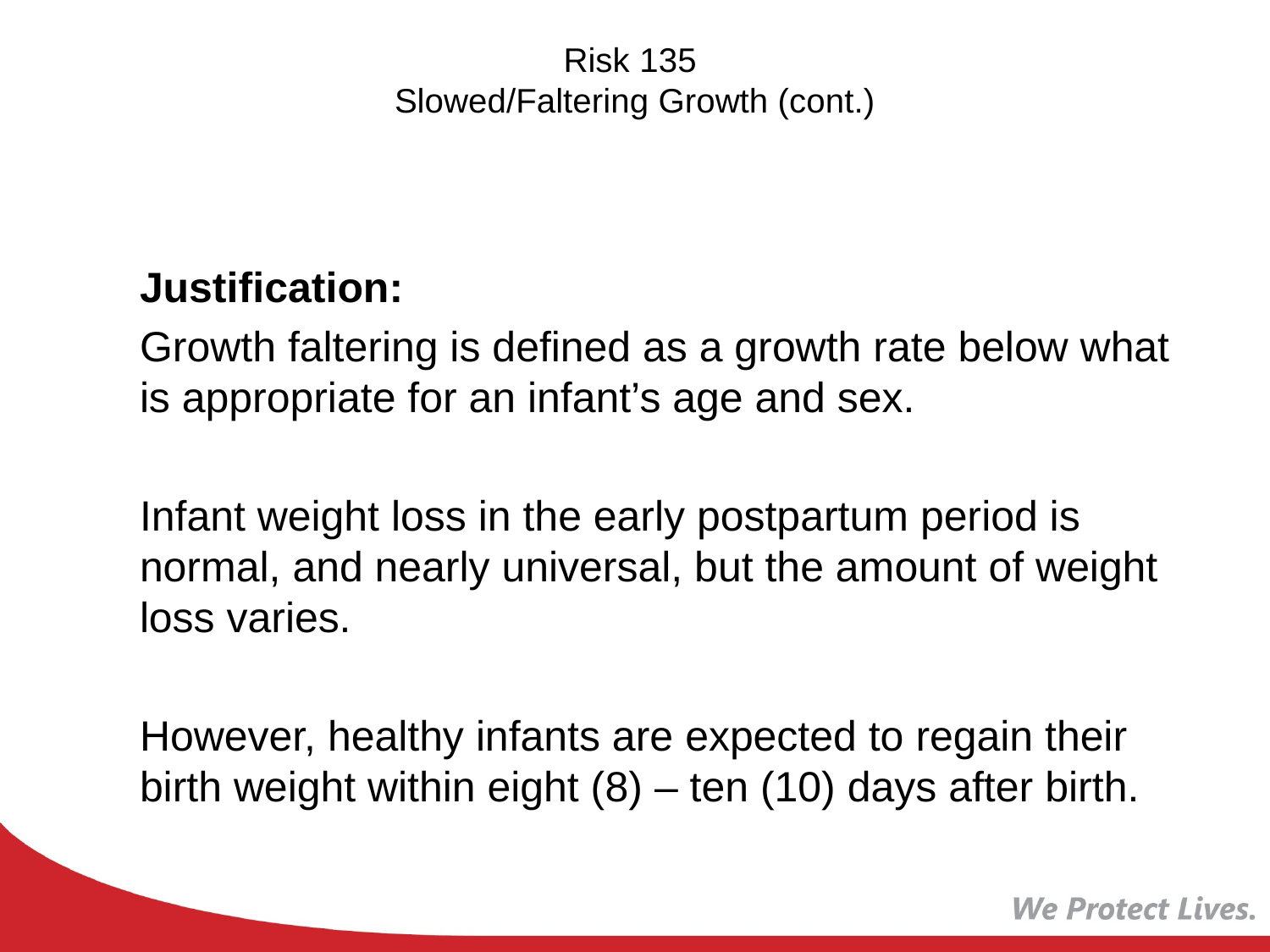

# Risk 135 Slowed/Faltering Growth (cont.)
Justification:
Growth faltering is defined as a growth rate below what is appropriate for an infant’s age and sex.

Infant weight loss in the early postpartum period is normal, and nearly universal, but the amount of weight loss varies.

However, healthy infants are expected to regain their birth weight within eight (8) – ten (10) days after birth.